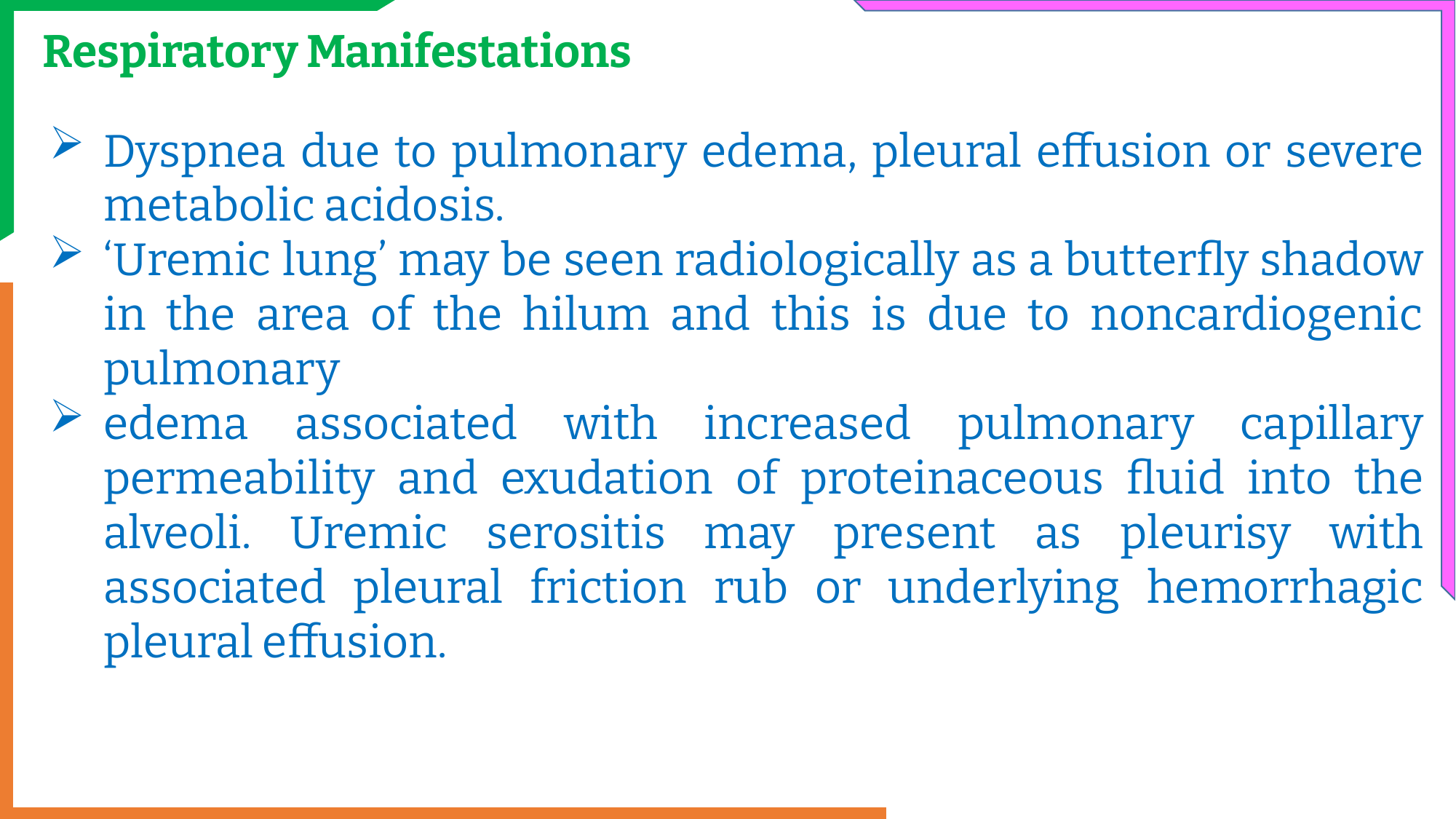

Respiratory Manifestations
Dyspnea due to pulmonary edema, pleural effusion or severe metabolic acidosis.
‘Uremic lung’ may be seen radiologically as a butterfly shadow in the area of the hilum and this is due to noncardiogenic pulmonary
edema associated with increased pulmonary capillary permeability and exudation of proteinaceous fluid into the alveoli. Uremic serositis may present as pleurisy with associated pleural friction rub or underlying hemorrhagic pleural effusion.